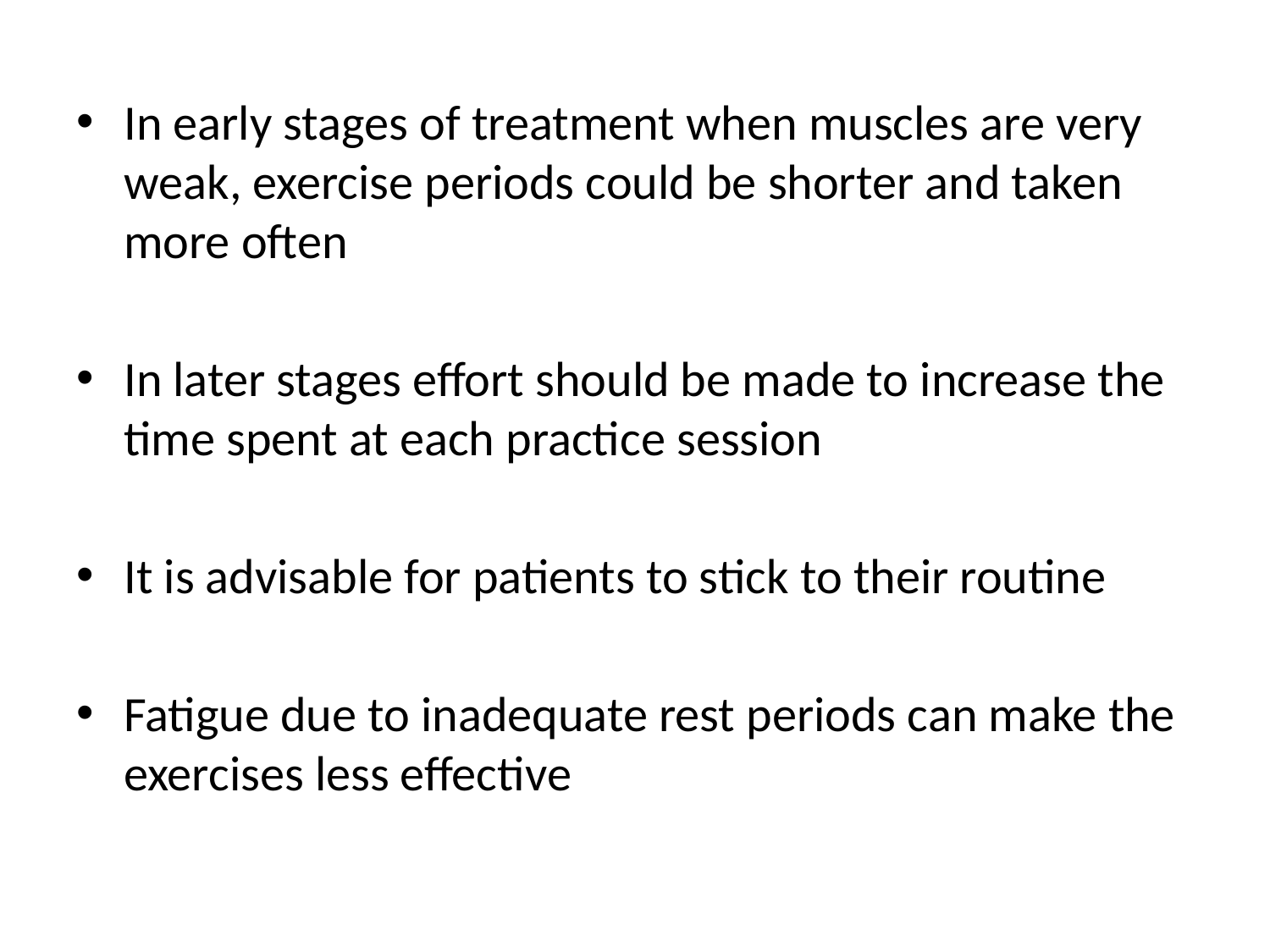

In early stages of treatment when muscles are very weak, exercise periods could be shorter and taken more often

In later stages effort should be made to increase the time spent at each practice session

It is advisable for patients to stick to their routine

Fatigue due to inadequate rest periods can make the exercises less effective